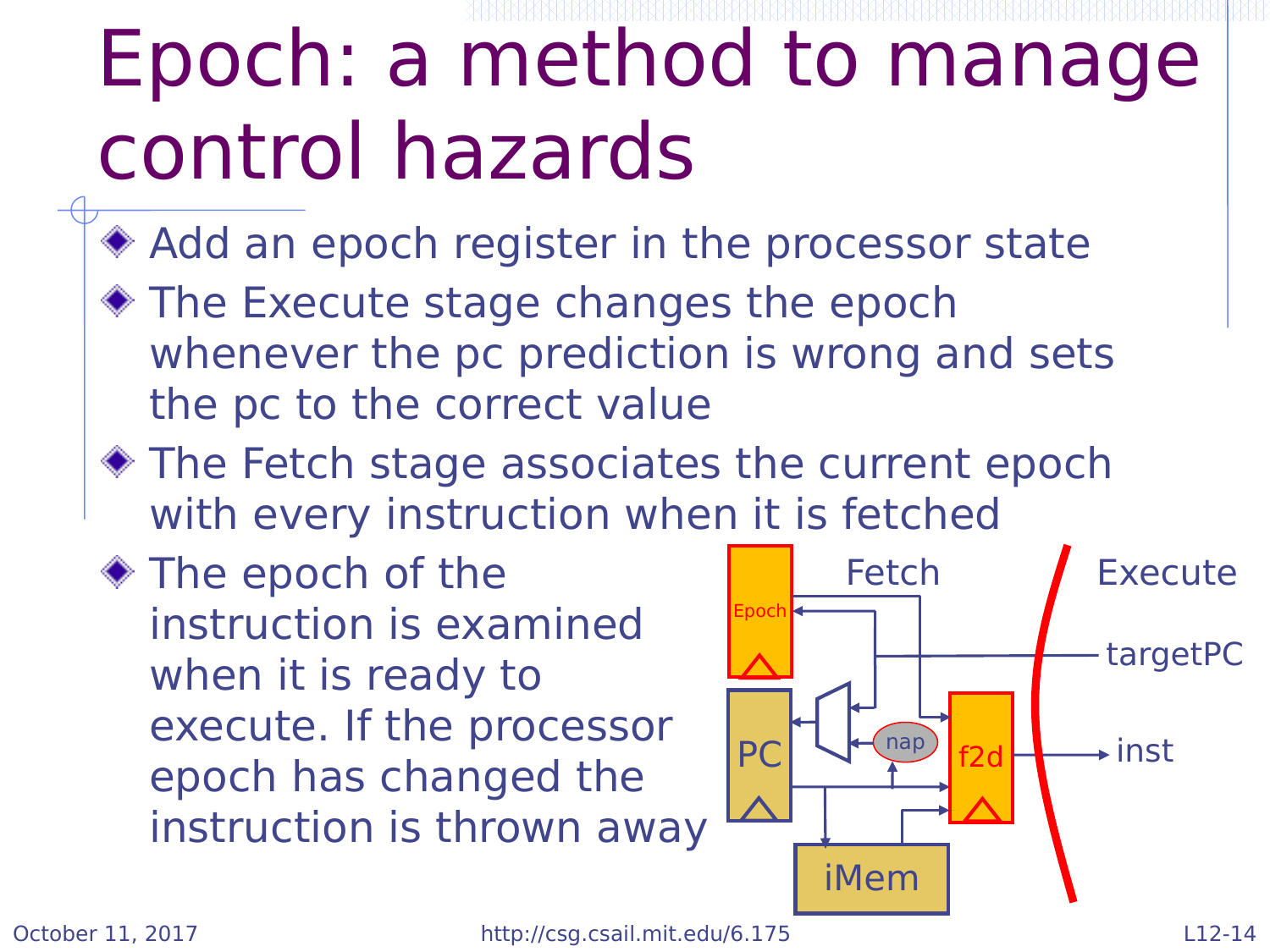

# Epoch: a method to manage control hazards
Add an epoch register in the processor state
The Execute stage changes the epoch whenever the pc prediction is wrong and sets the pc to the correct value
The Fetch stage associates the current epoch with every instruction when it is fetched
The epoch of the instruction is examined  when it is ready to execute. If the processor epoch has changed the instruction is thrown away
Fetch
Execute

Epoch

targetPC

PC
f2d

nap
inst

iMem
October 11, 2017
http://csg.csail.mit.edu/6.175
L12-14